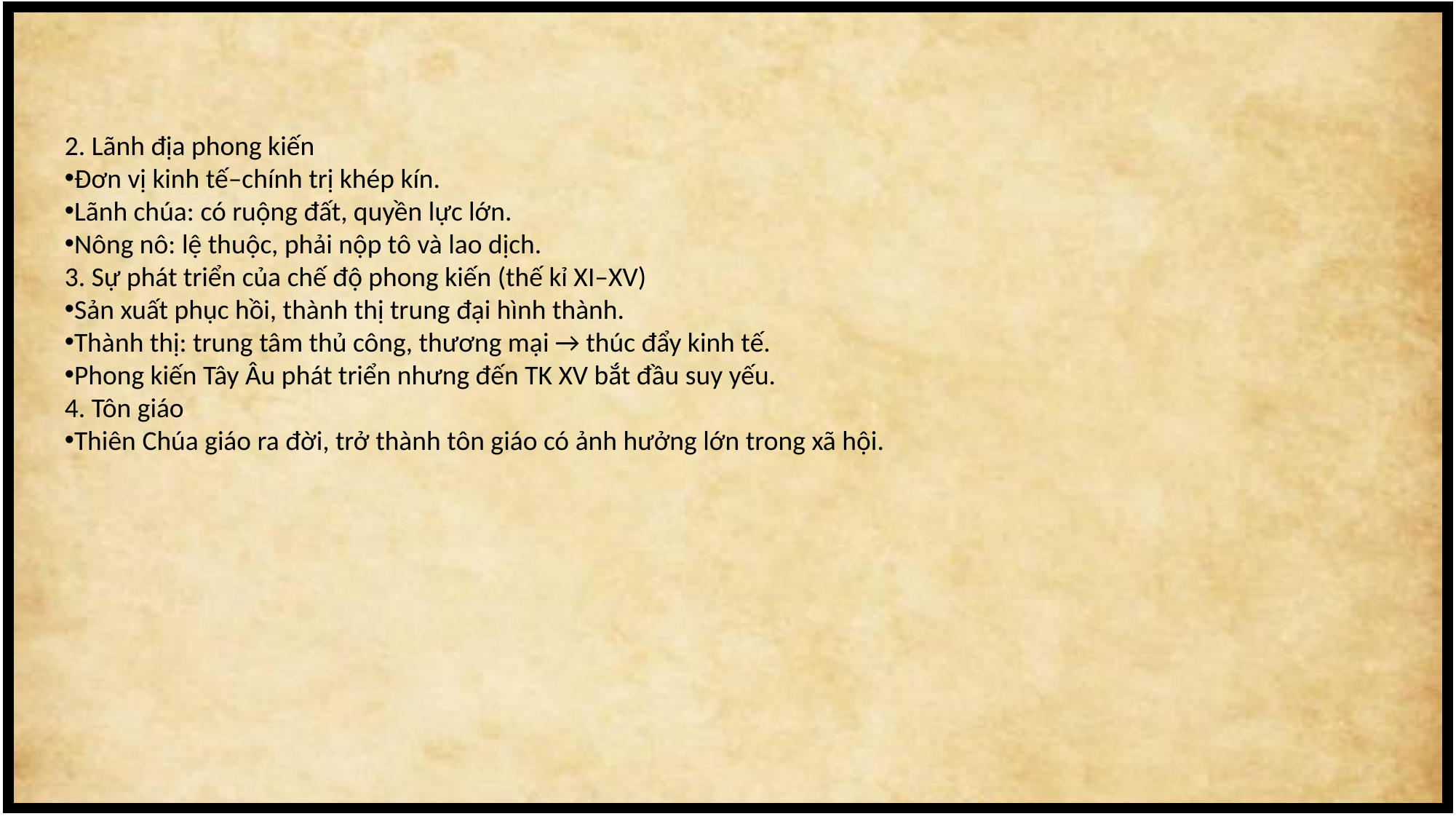

2. Lãnh địa phong kiến
Đơn vị kinh tế–chính trị khép kín.
Lãnh chúa: có ruộng đất, quyền lực lớn.
Nông nô: lệ thuộc, phải nộp tô và lao dịch.
3. Sự phát triển của chế độ phong kiến (thế kỉ XI–XV)
Sản xuất phục hồi, thành thị trung đại hình thành.
Thành thị: trung tâm thủ công, thương mại → thúc đẩy kinh tế.
Phong kiến Tây Âu phát triển nhưng đến TK XV bắt đầu suy yếu.
4. Tôn giáo
Thiên Chúa giáo ra đời, trở thành tôn giáo có ảnh hưởng lớn trong xã hội.